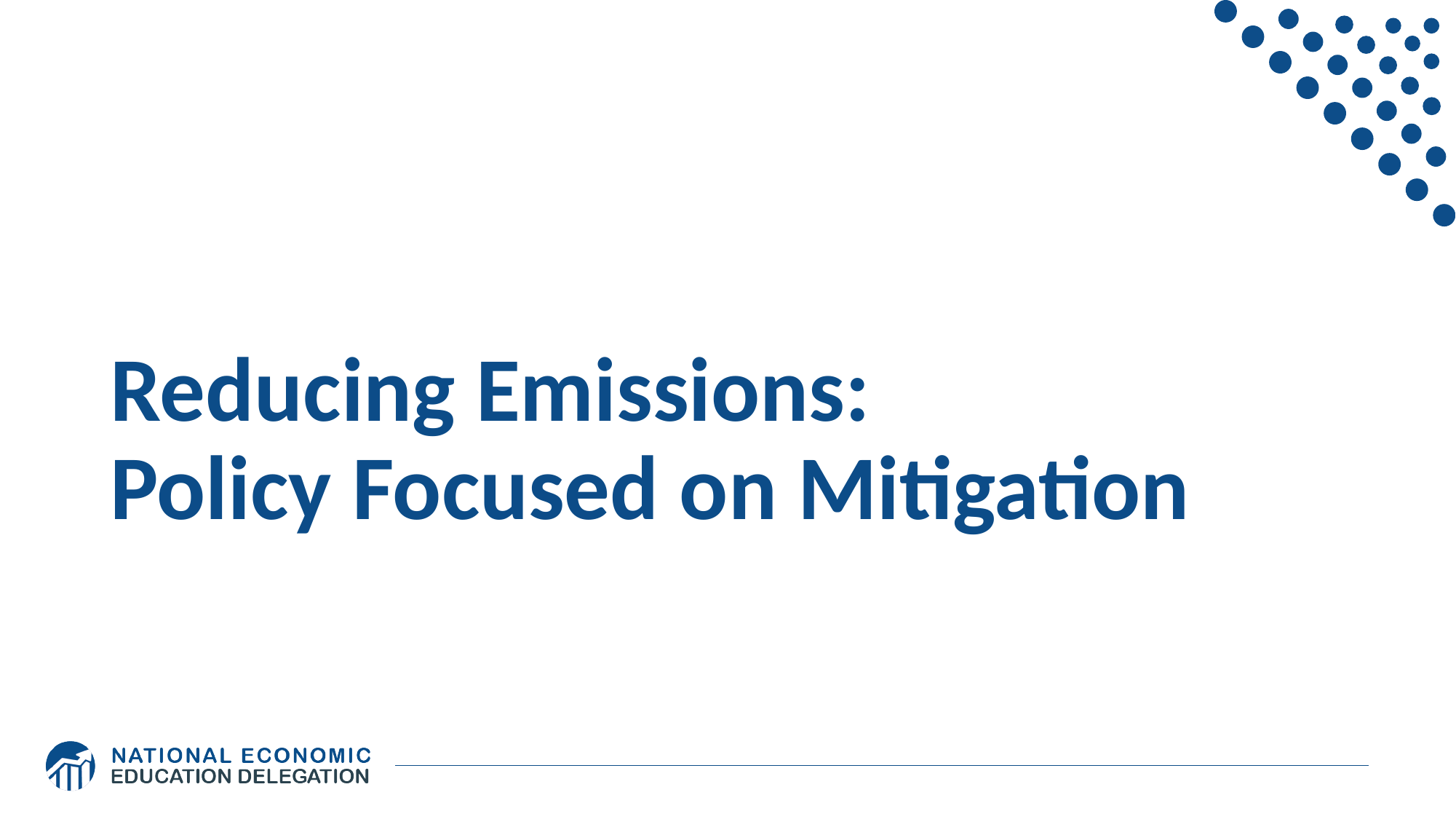

# Reducing Emissions: Policy Focused on Mitigation